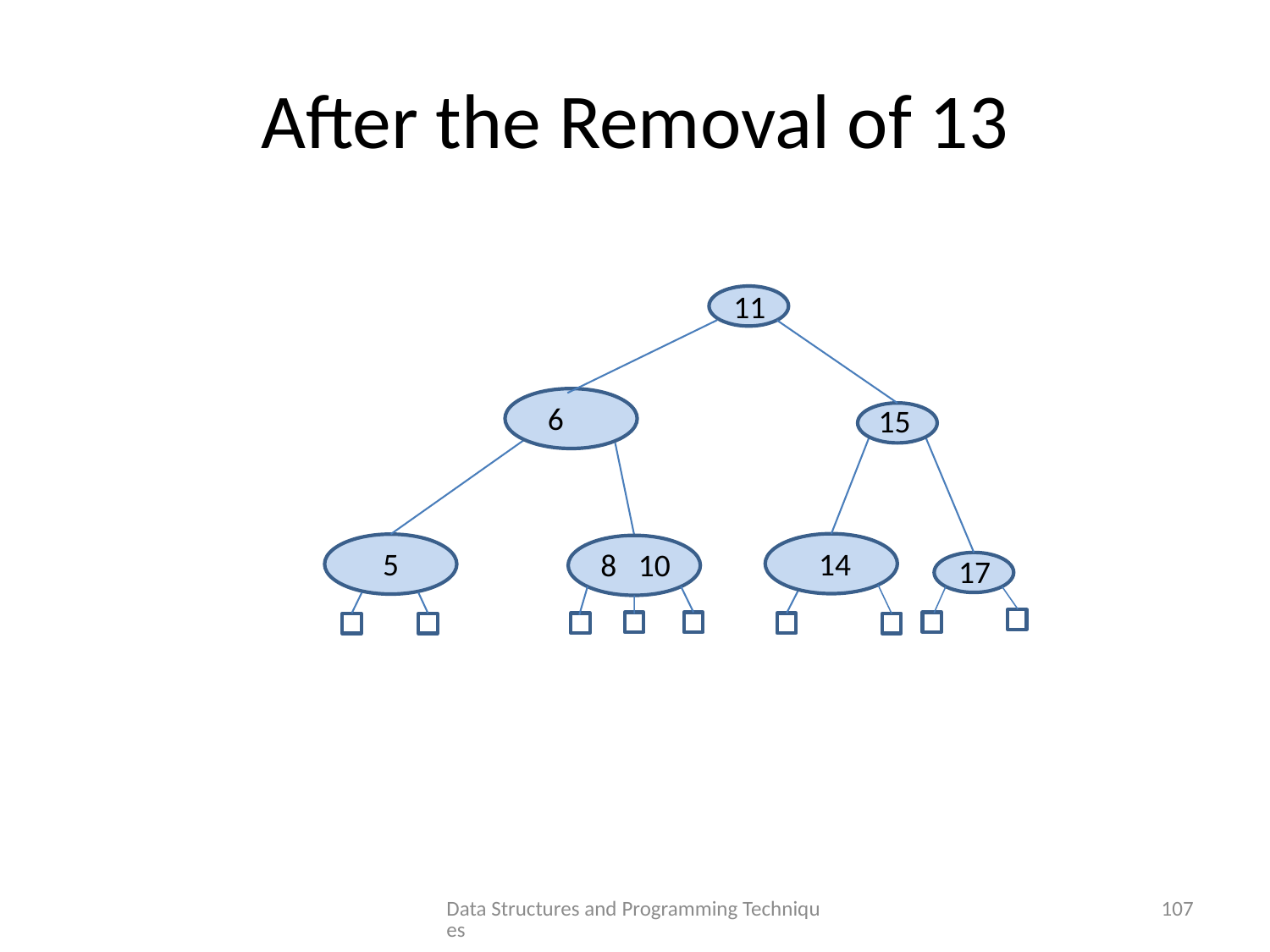

# After the Removal of 13

11

6
15

5
 14
8   10
17

Data Structures and Programming Techniques
107